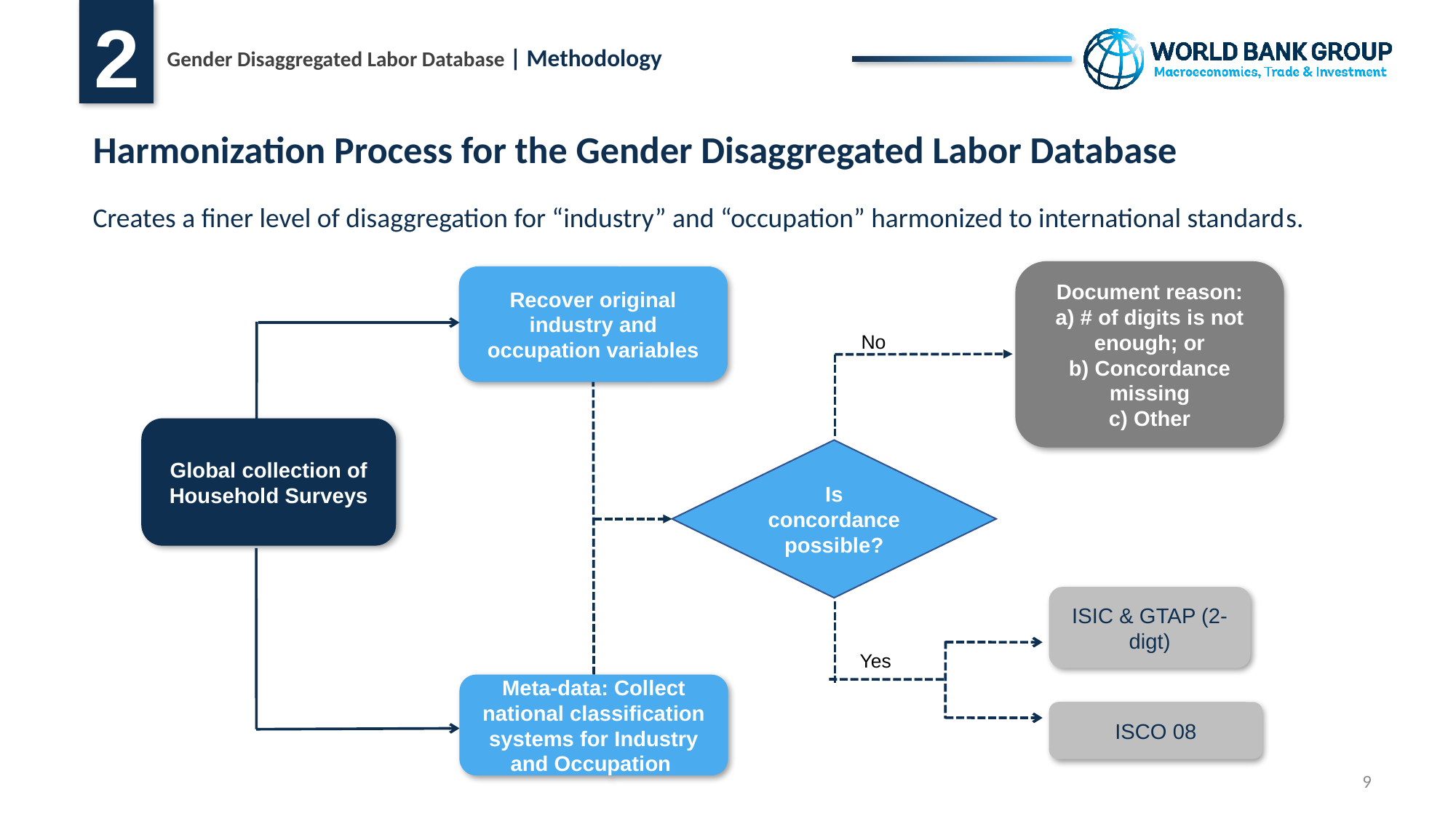

# Harmonization Process for the Gender Disaggregated Labor Database
Creates a finer level of disaggregation for “industry” and “occupation” harmonized to international standards.
Document reason:
a) # of digits is not enough; or
b) Concordance missing
c) Other
Recover original industry and occupation variables
No
Global collection of
Household Surveys
Is concordance possible?
ISIC & GTAP (2-digt)
ISCO 08
Yes
Meta-data: Collect national classification systems for Industry and Occupation
9